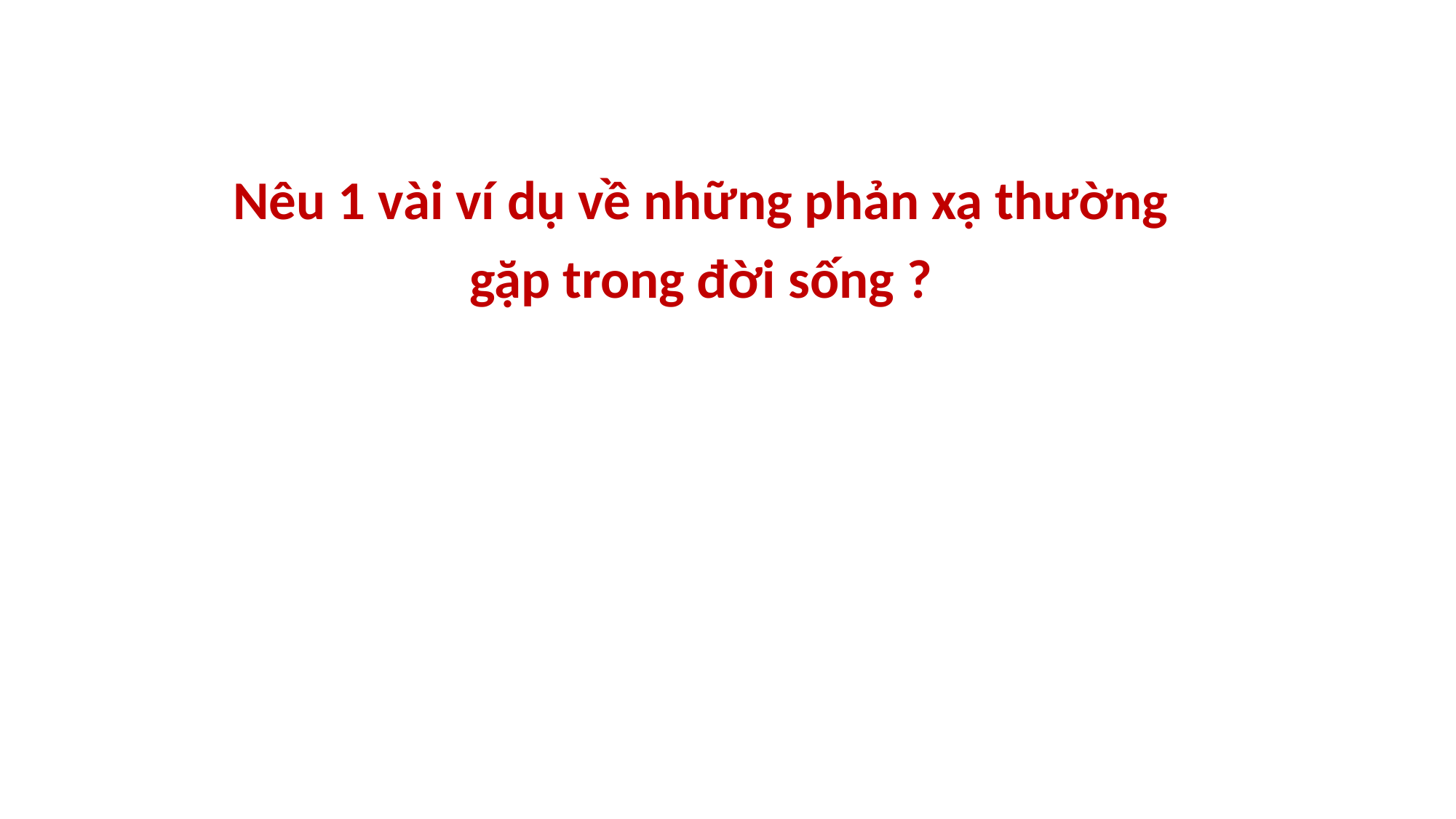

Nêu 1 vài ví dụ về những phản xạ thường gặp trong đời sống ?